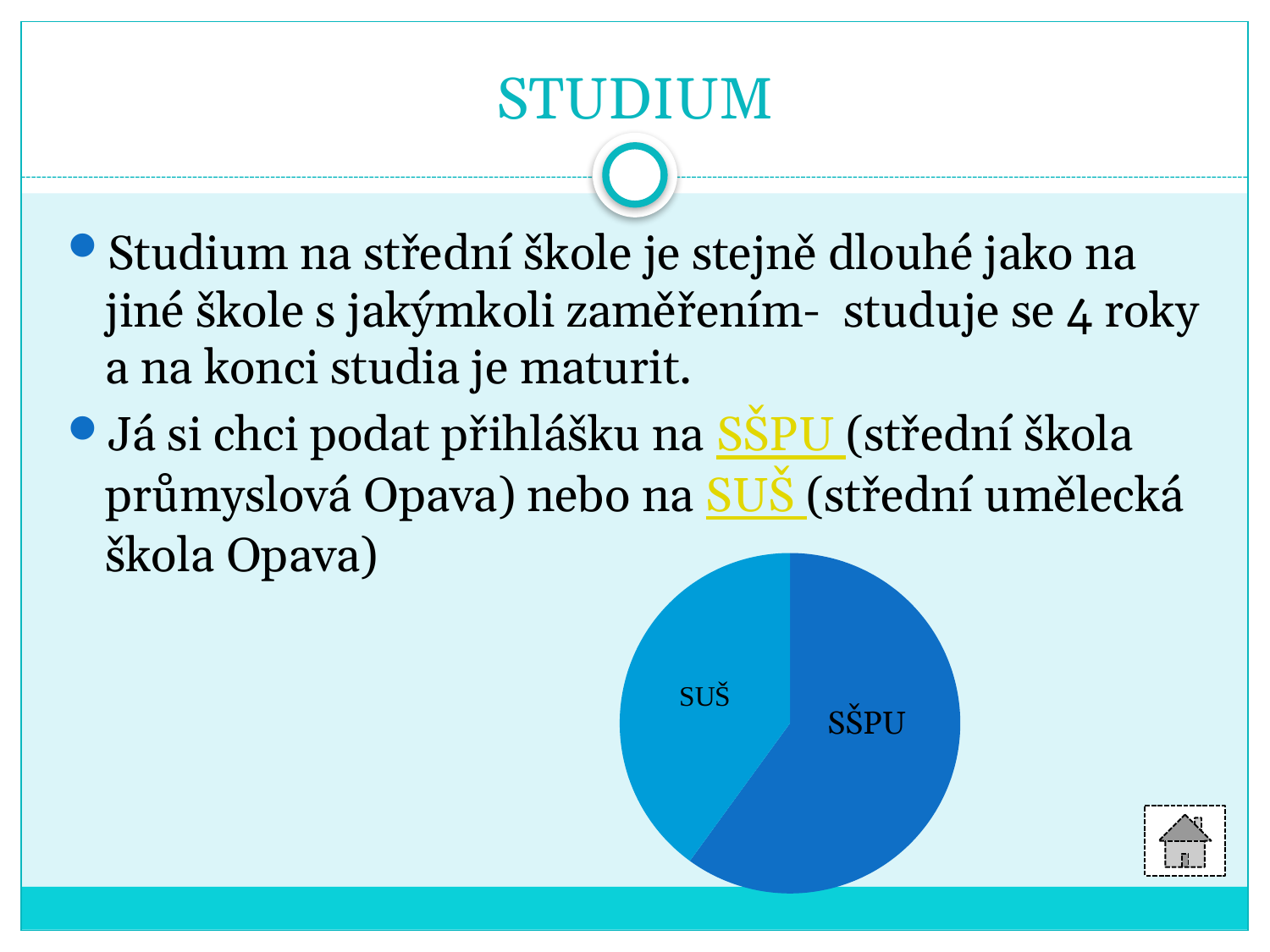

# STUDIUM
Studium na střední škole je stejně dlouhé jako na jiné škole s jakýmkoli zaměřením-  studuje se 4 roky a na konci studia je maturit.
Já si chci podat přihlášku na SŠPU (střední škola průmyslová Opava) nebo na SUŠ (střední umělecká škola Opava)

### Chart

| Category |  |
|---|---|
SŠPU